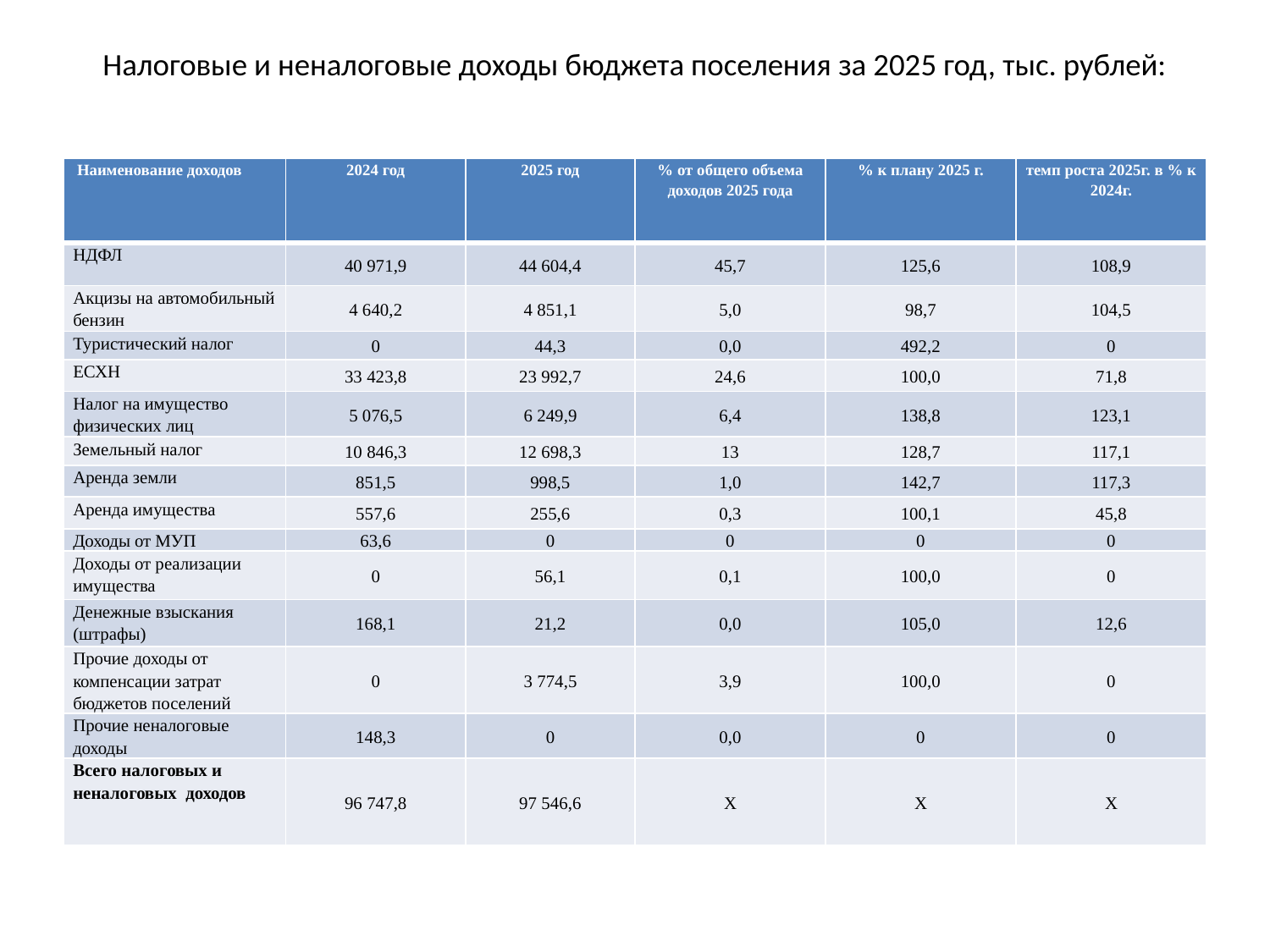

# Налоговые и неналоговые доходы бюджета поселения за 2025 год, тыс. рублей:
| Наименование доходов | 2024 год | 2025 год | % от общего объема доходов 2025 года | % к плану 2025 г. | темп роста 2025г. в % к 2024г. |
| --- | --- | --- | --- | --- | --- |
| НДФЛ | 40 971,9 | 44 604,4 | 45,7 | 125,6 | 108,9 |
| Акцизы на автомобильный бензин | 4 640,2 | 4 851,1 | 5,0 | 98,7 | 104,5 |
| Туристический налог | 0 | 44,3 | 0,0 | 492,2 | 0 |
| ЕСХН | 33 423,8 | 23 992,7 | 24,6 | 100,0 | 71,8 |
| Налог на имущество физических лиц | 5 076,5 | 6 249,9 | 6,4 | 138,8 | 123,1 |
| Земельный налог | 10 846,3 | 12 698,3 | 13 | 128,7 | 117,1 |
| Аренда земли | 851,5 | 998,5 | 1,0 | 142,7 | 117,3 |
| Аренда имущества | 557,6 | 255,6 | 0,3 | 100,1 | 45,8 |
| Доходы от МУП | 63,6 | 0 | 0 | 0 | 0 |
| Доходы от реализации имущества | 0 | 56,1 | 0,1 | 100,0 | 0 |
| Денежные взыскания (штрафы) | 168,1 | 21,2 | 0,0 | 105,0 | 12,6 |
| Прочие доходы от компенсации затрат бюджетов поселений | 0 | 3 774,5 | 3,9 | 100,0 | 0 |
| Прочие неналоговые доходы | 148,3 | 0 | 0,0 | 0 | 0 |
| Всего налоговых и неналоговых доходов | 96 747,8 | 97 546,6 | Х | Х | Х |